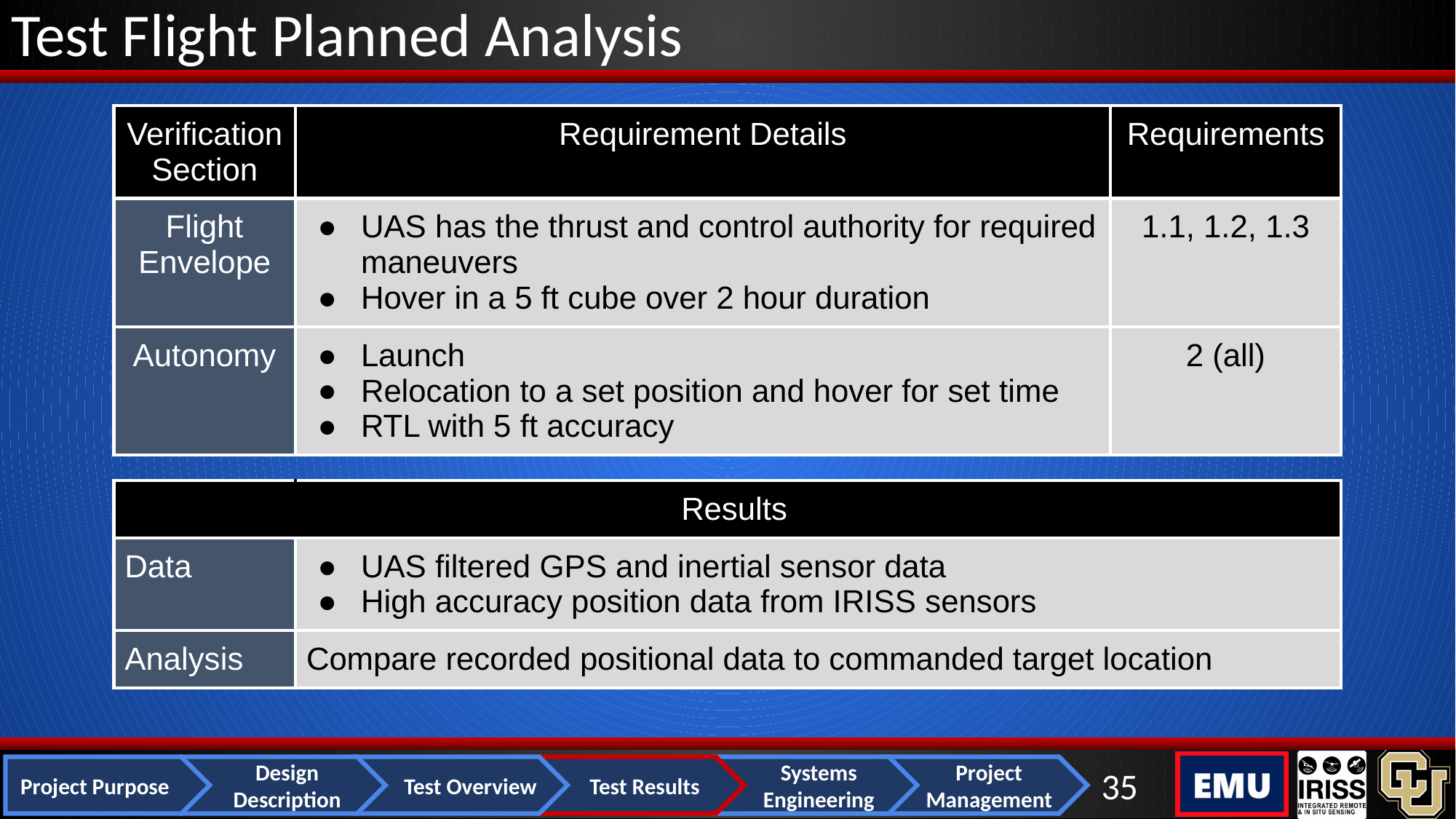

# Test Flight Planned Analysis
| Verification Section | Requirement Details | Requirements |
| --- | --- | --- |
| Flight Envelope | UAS has the thrust and control authority for required maneuvers Hover in a 5 ft cube over 2 hour duration | 1.1, 1.2, 1.3 |
| Autonomy | Launch Relocation to a set position and hover for set time RTL with 5 ft accuracy | 2 (all) |
|  | Results |
| --- | --- |
| Data | UAS filtered GPS and inertial sensor data High accuracy position data from IRISS sensors |
| Analysis | Compare recorded positional data to commanded target location |
35